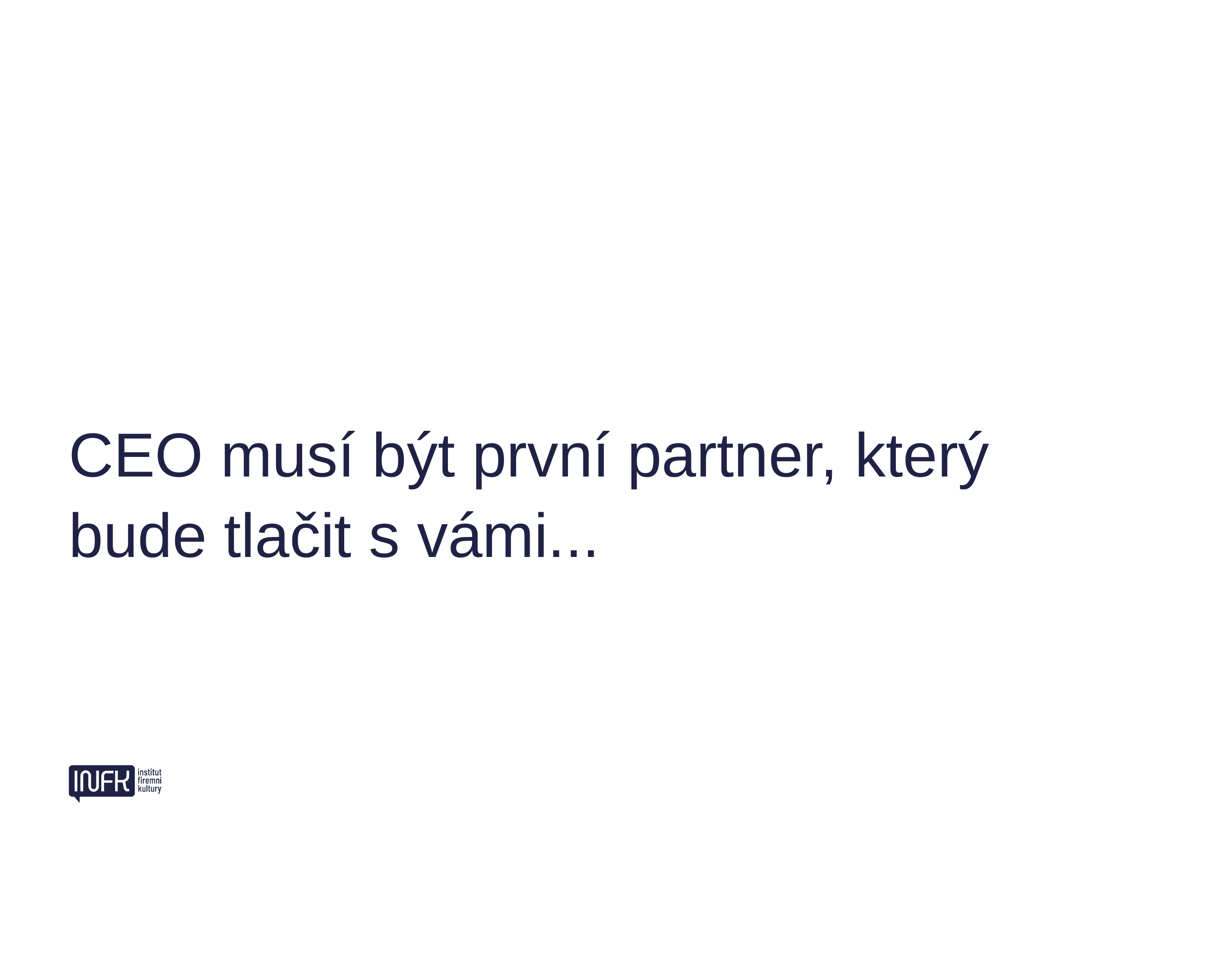

CEO musí být první partner, který bude tlačit s vámi...